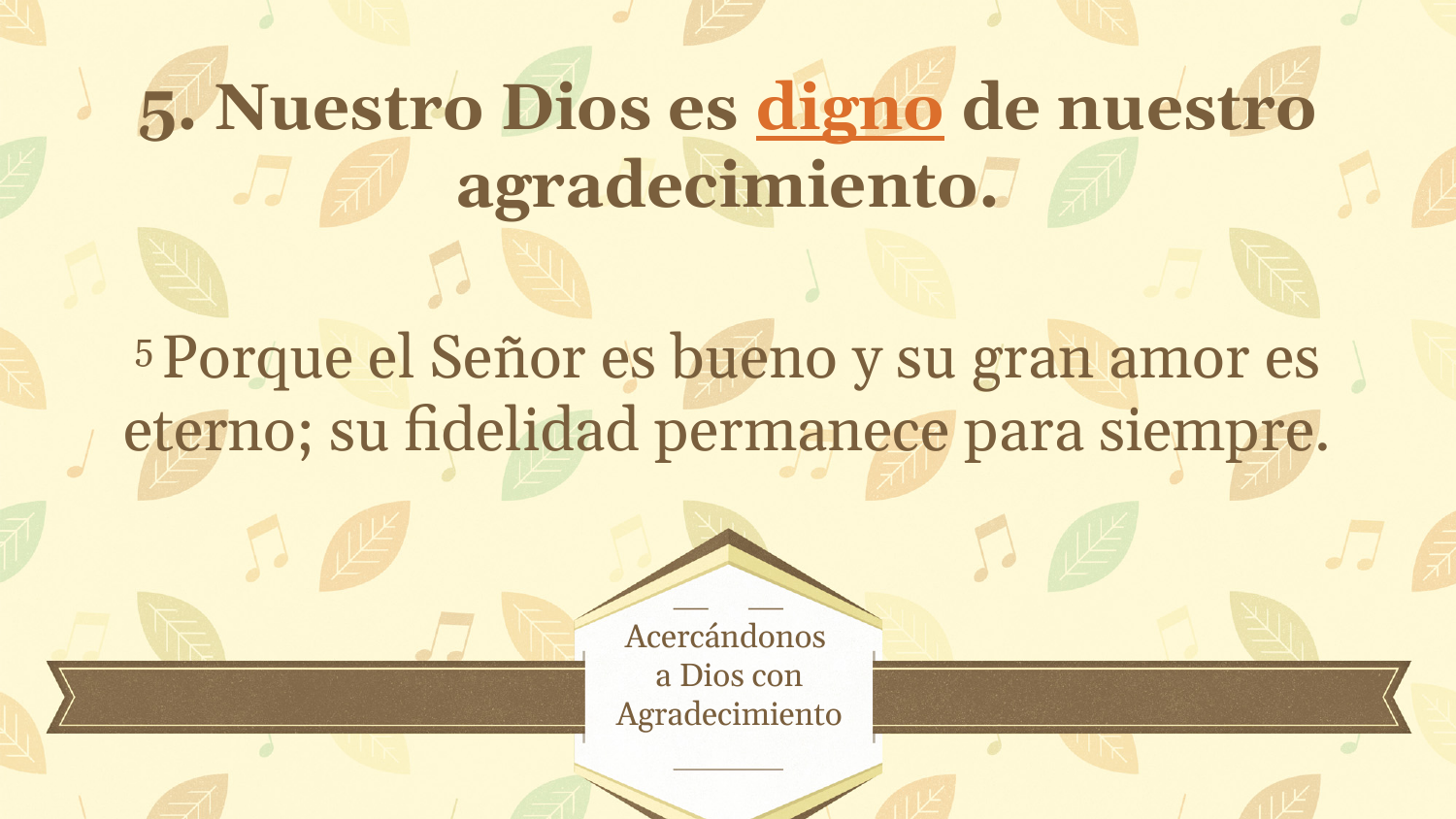

5. Nuestro Dios es digno de nuestro agradecimiento.

5 Porque el Señor es bueno y su gran amor es eterno; su fidelidad permanece para siempre.
# Acercándonos a Dios con Agradecimiento